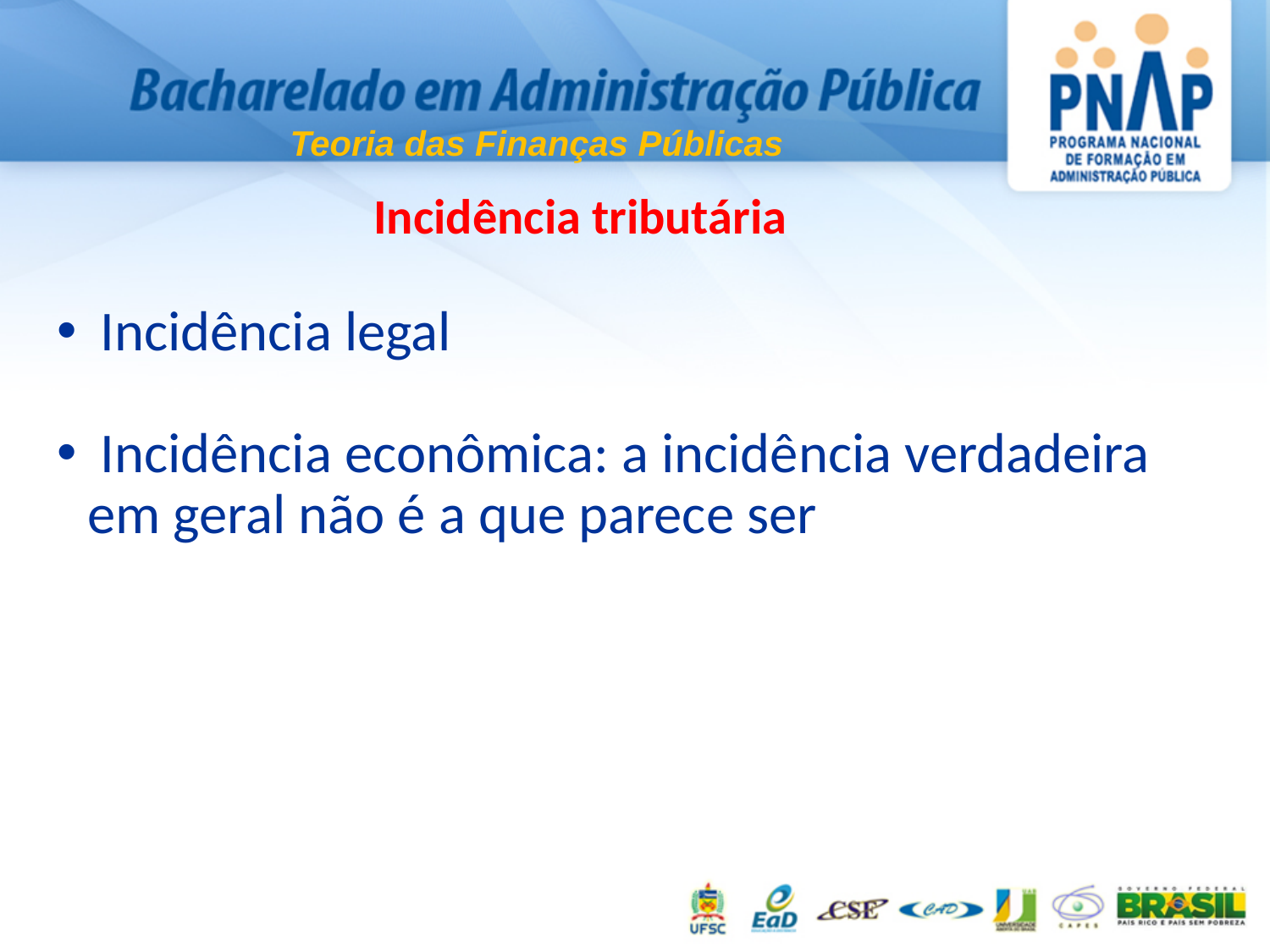

Teoria das Finanças Públicas
Incidência tributária
 Incidência legal

 Incidência econômica: a incidência verdadeira em geral não é a que parece ser